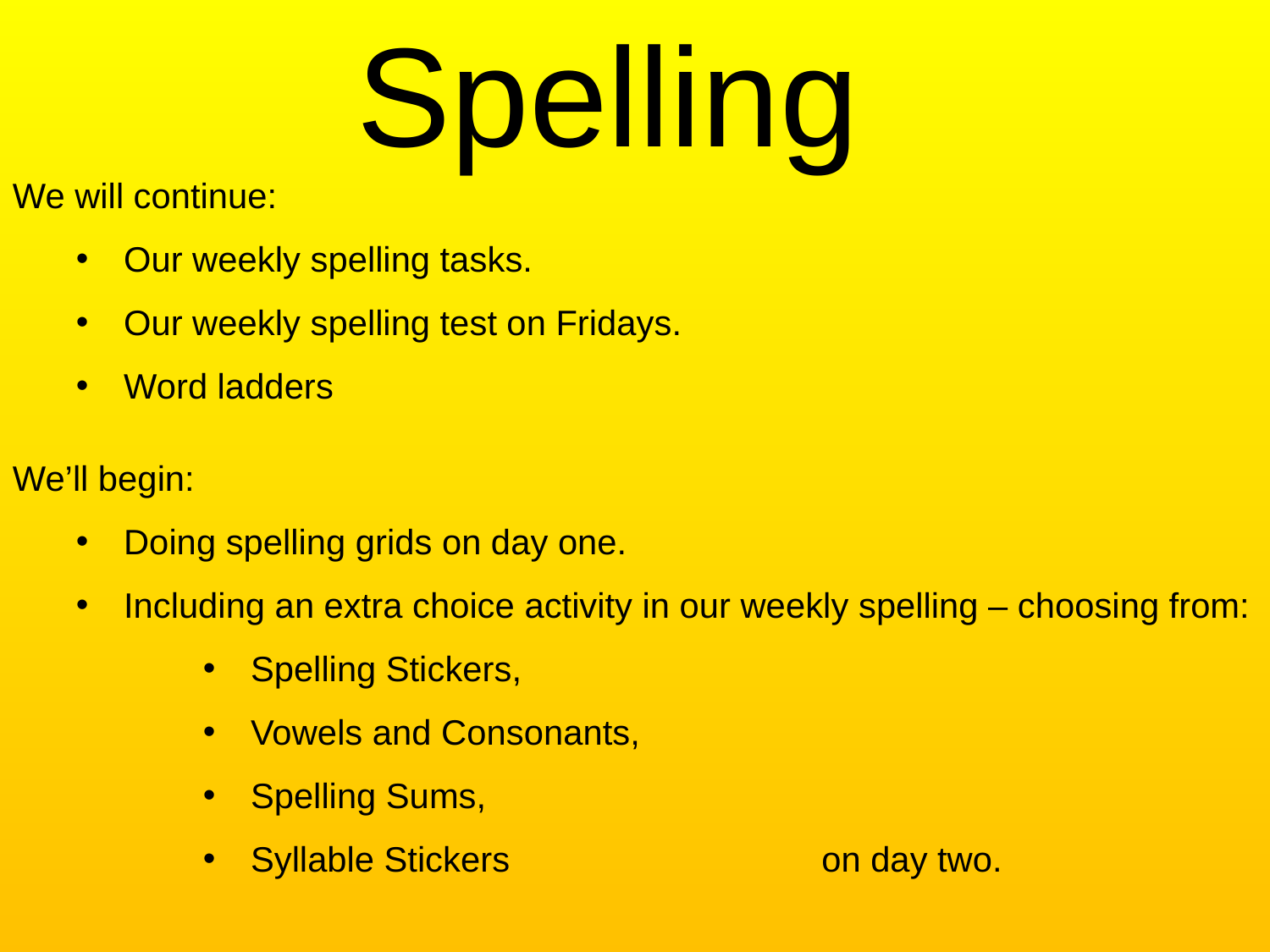

Spelling
We will continue:
Our weekly spelling tasks.
Our weekly spelling test on Fridays.
Word ladders

We’ll begin:
Doing spelling grids on day one.
Including an extra choice activity in our weekly spelling – choosing from:
Spelling Stickers,
Vowels and Consonants,
Spelling Sums,
Syllable Stickers                                on day two.